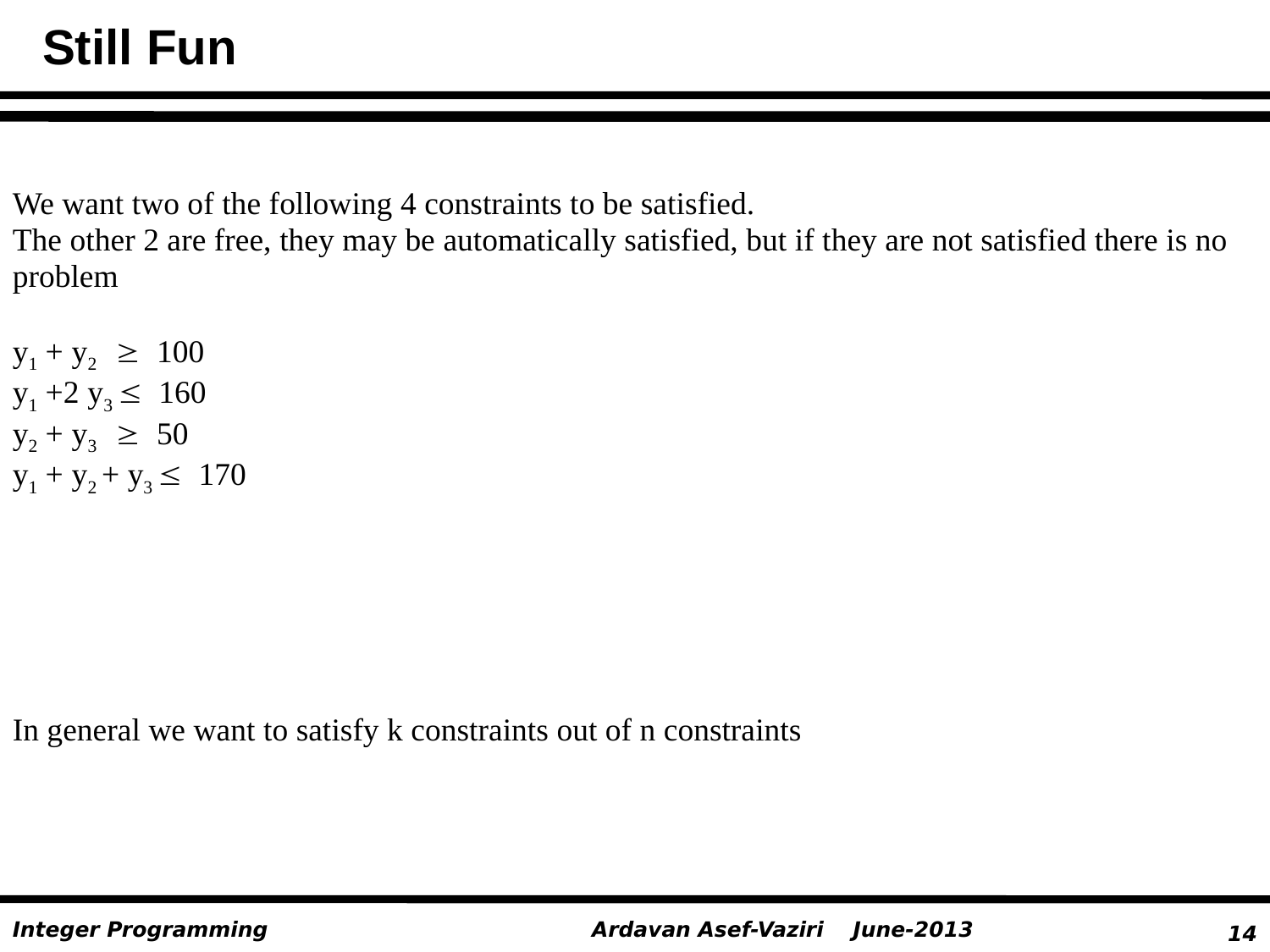

Still Fun

We want two of the following 4 constraints to be satisfied.
The other 2 are free, they may be automatically satisfied, but if they are not satisfied there is no problem

y1 + y2    ≥  100
y1 +2 y3 ≤  160
y2 + y3    ≥  50
y1 + y2 + y3 ≤  170

In general we want to satisfy k constraints out of n constraints